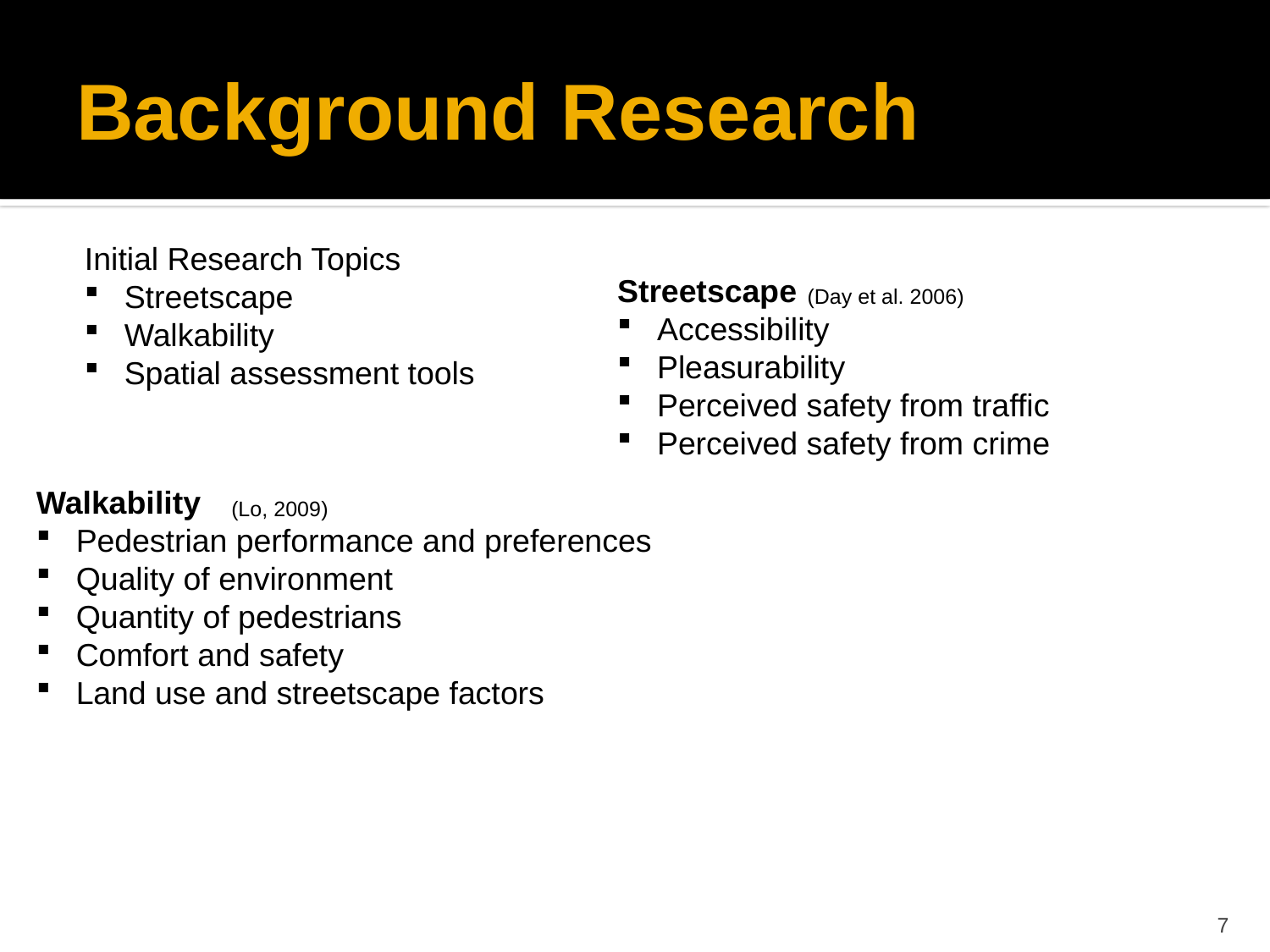

# Background Research
Initial Research Topics
Streetscape
Walkability
Spatial assessment tools
Streetscape
Accessibility
Pleasurability
Perceived safety from traffic
Perceived safety from crime
(Day et al. 2006)
Walkability
Pedestrian performance and preferences
Quality of environment
Quantity of pedestrians
Comfort and safety
Land use and streetscape factors
(Lo, 2009)
7